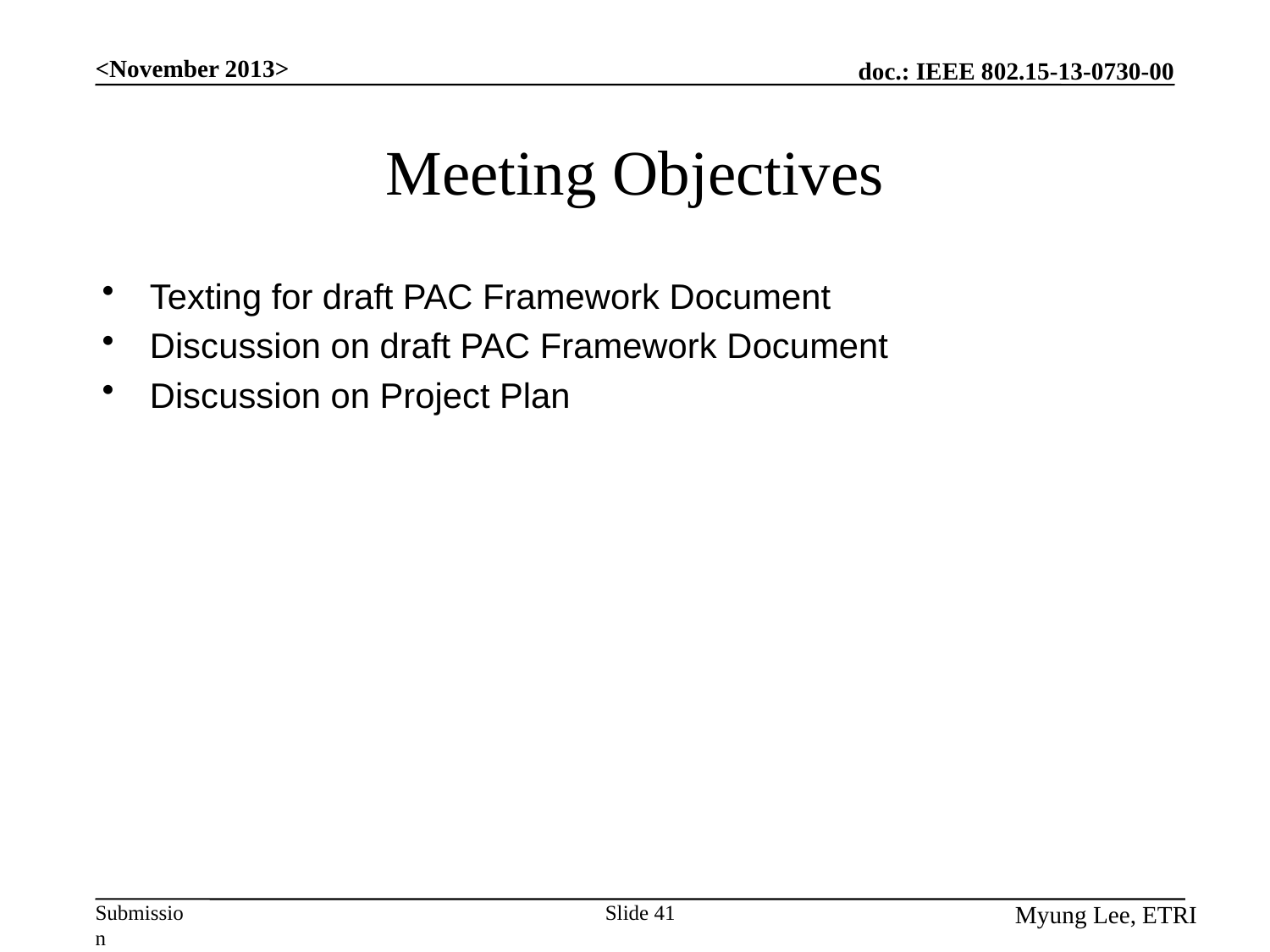

<November 2013>
# Meeting Objectives

Texting for draft PAC Framework Document
Discussion on draft PAC Framework Document
Discussion on Project Plan
Myung Lee, ETRI
Slide 41